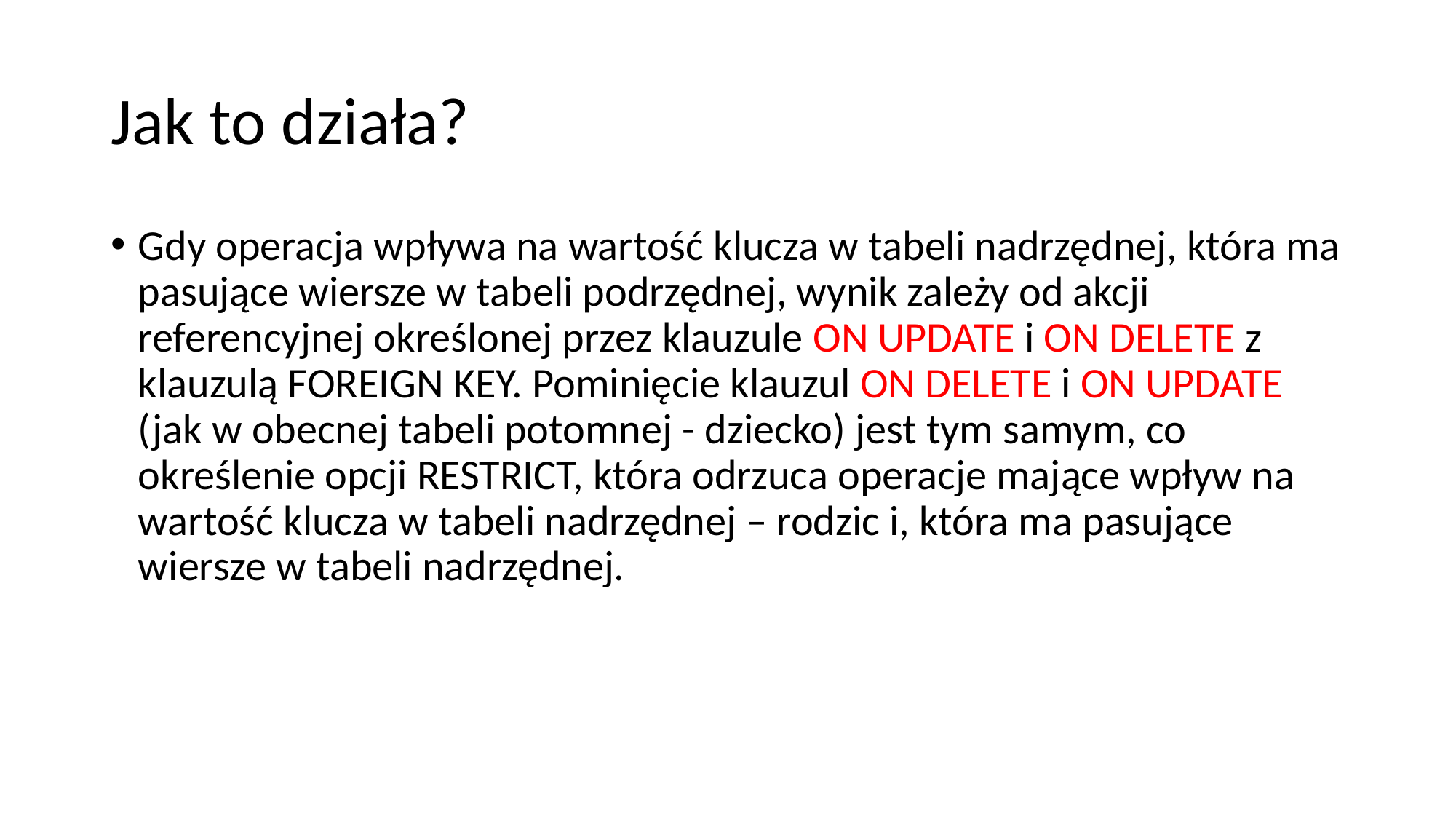

# Jak to działa?
Gdy operacja wpływa na wartość klucza w tabeli nadrzędnej, która ma pasujące wiersze w tabeli podrzędnej, wynik zależy od akcji referencyjnej określonej przez klauzule ON UPDATE i ON DELETE z klauzulą FOREIGN KEY. Pominięcie klauzul ON DELETE i ON UPDATE (jak w obecnej tabeli potomnej - dziecko) jest tym samym, co określenie opcji RESTRICT, która odrzuca operacje mające wpływ na wartość klucza w tabeli nadrzędnej – rodzic i, która ma pasujące wiersze w tabeli nadrzędnej.